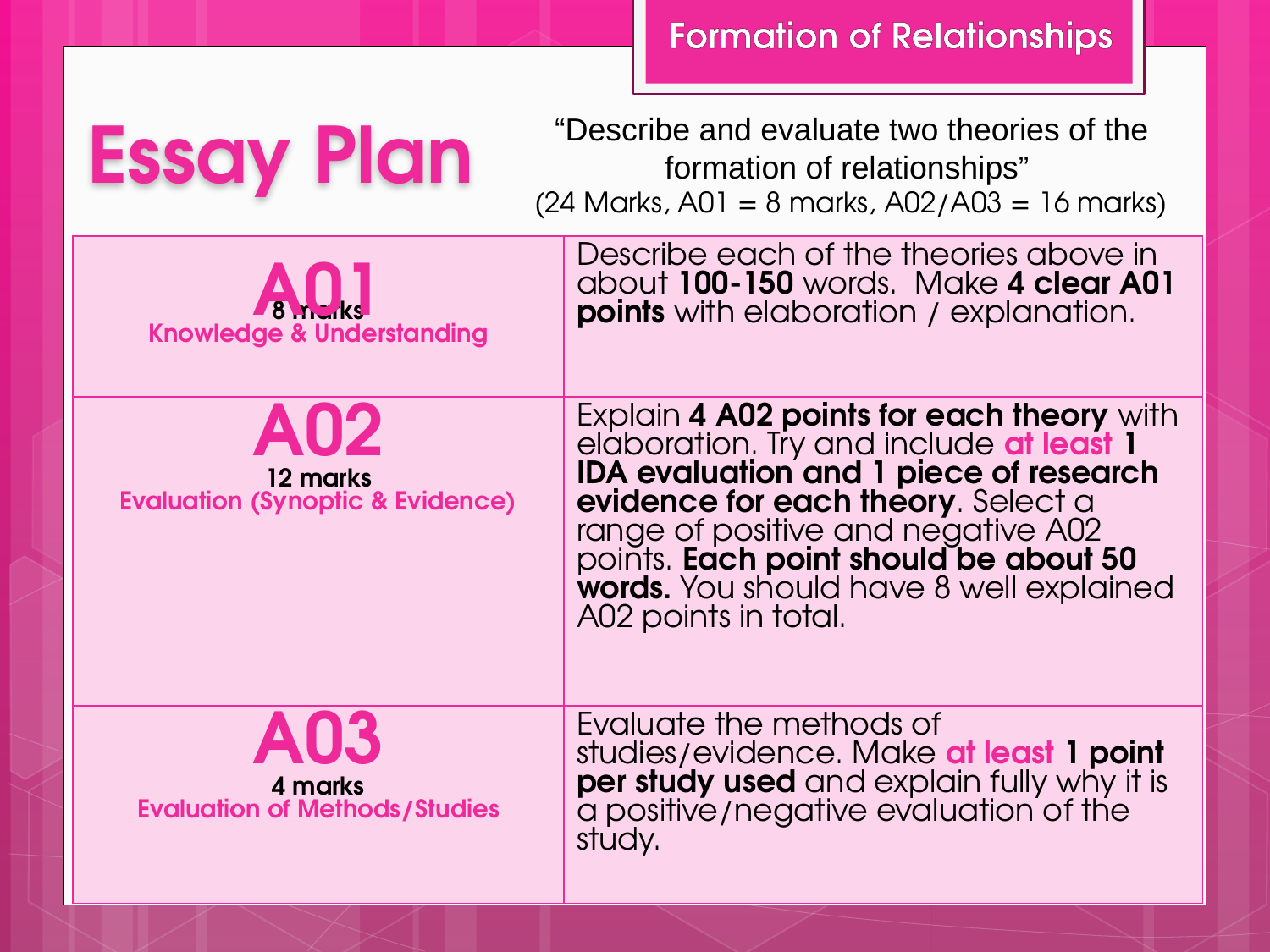

Formation of Relationships
Essay Plan
“Describe and evaluate two theories of the formation of relationships”
(24 Marks, A01 = 8 marks, A02/A03 = 16 marks)

| 8 marks Knowledge & Understanding | Describe each of the theories above in about 100-150 words. Make 4 clear A01 points with elaboration / explanation. |
| --- | --- |
| A02 12 marks Evaluation (Synoptic & Evidence) | Explain 4 A02 points for each theory with elaboration. Try and include at least 1 IDA evaluation and 1 piece of research evidence for each theory. Select a range of positive and negative A02 points. Each point should be about 50 words. You should have 8 well explained A02 points in total. |
| A03 4 marks Evaluation of Methods/Studies | Evaluate the methods of studies/evidence. Make at least 1 point per study used and explain fully why it is a positive/negative evaluation of the study. |
A01